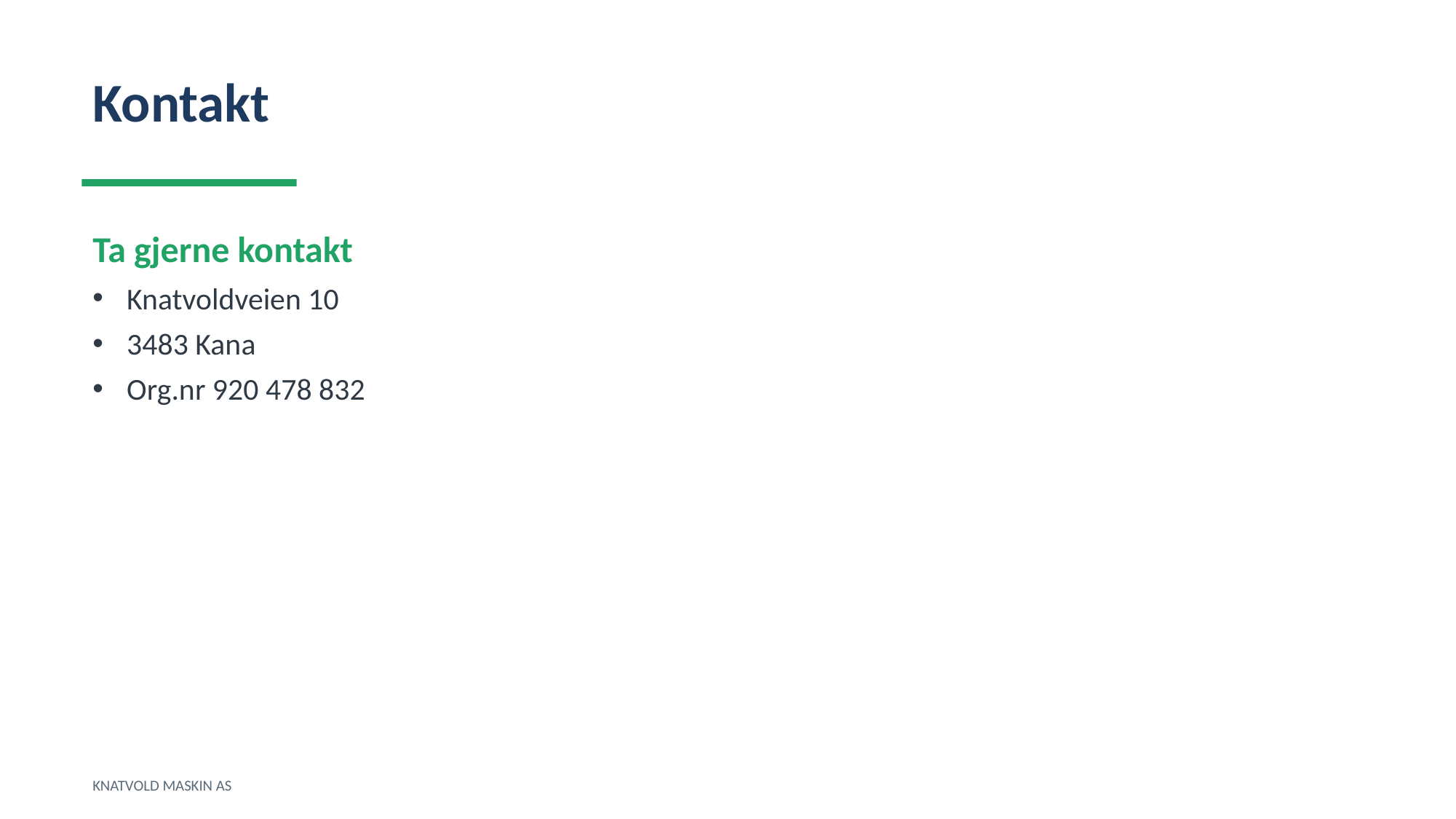

Kontakt

Ta gjerne kontakt
Knatvoldveien 10
3483 Kana
Org.nr 920 478 832
KNATVOLD MASKIN AS